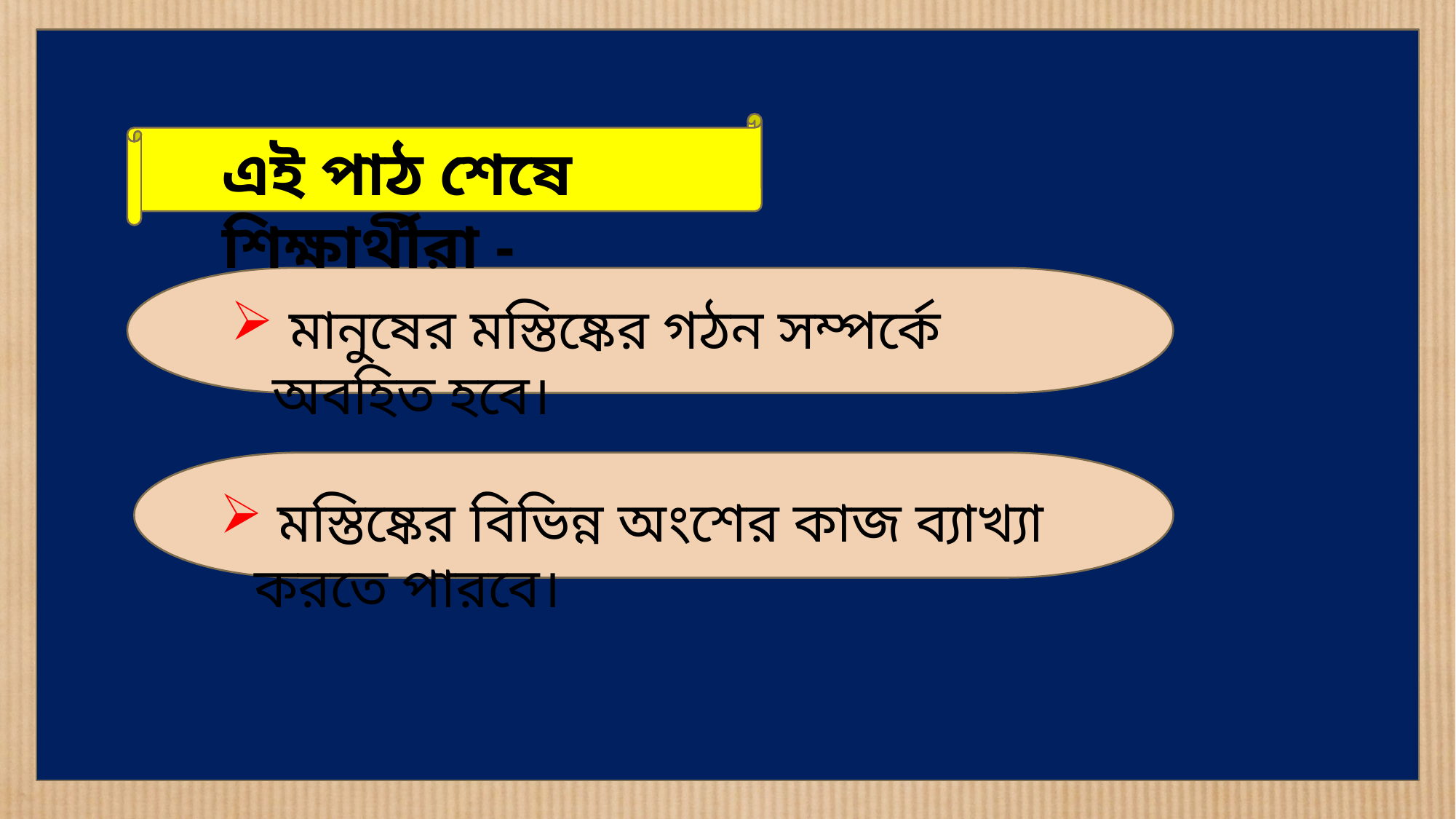

এই পাঠ শেষে শিক্ষার্থীরা -

 মানুষের মস্তিষ্কের গঠন সম্পর্কে অবহিত হবে।

 মস্তিষ্কের বিভিন্ন অংশের কাজ ব্যাখ্যা করতে পারবে।